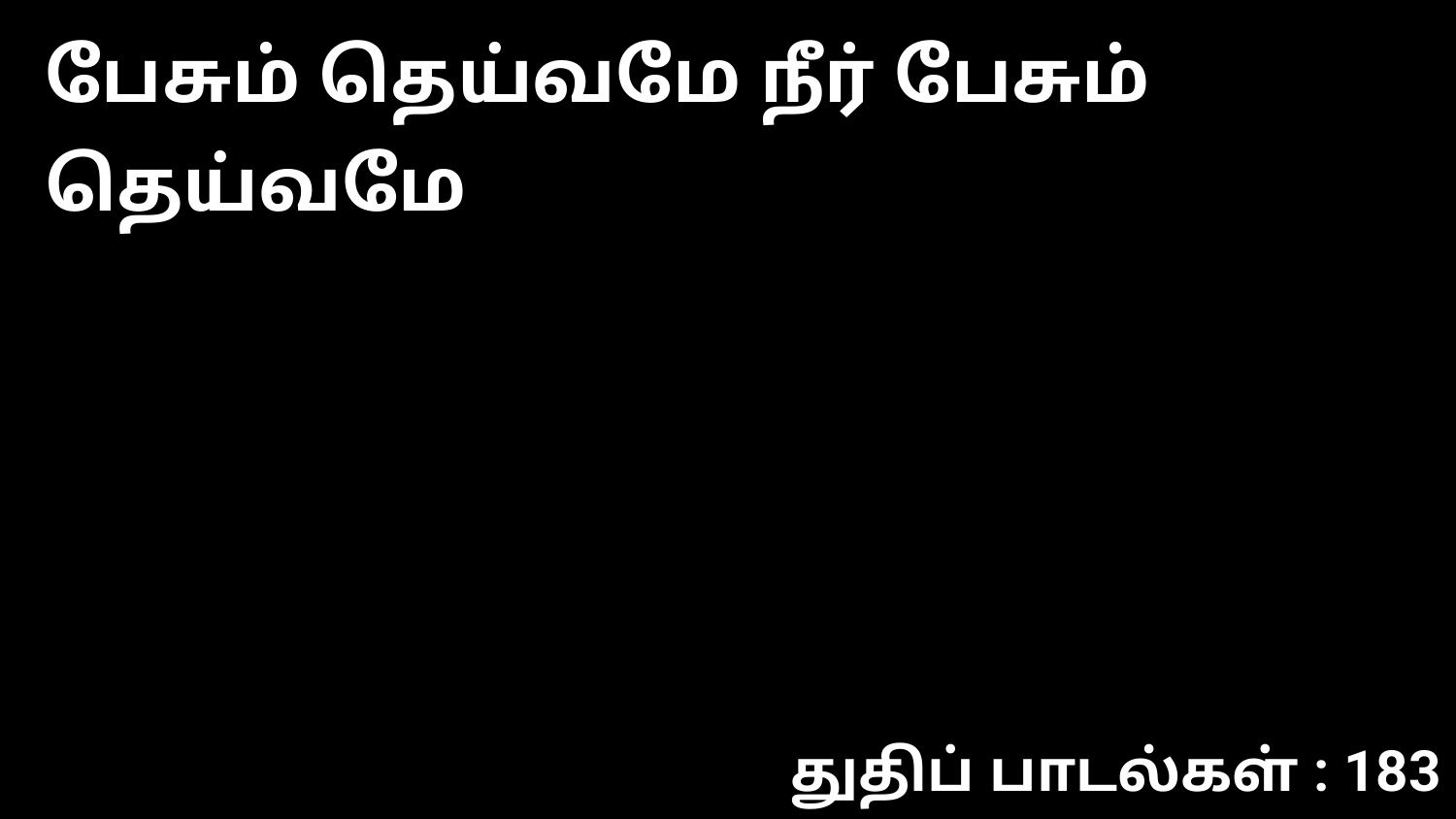

பேசும் தெய்வமே நீர் பேசும் தெய்வமே
துதிப் பாடல்கள் : 183